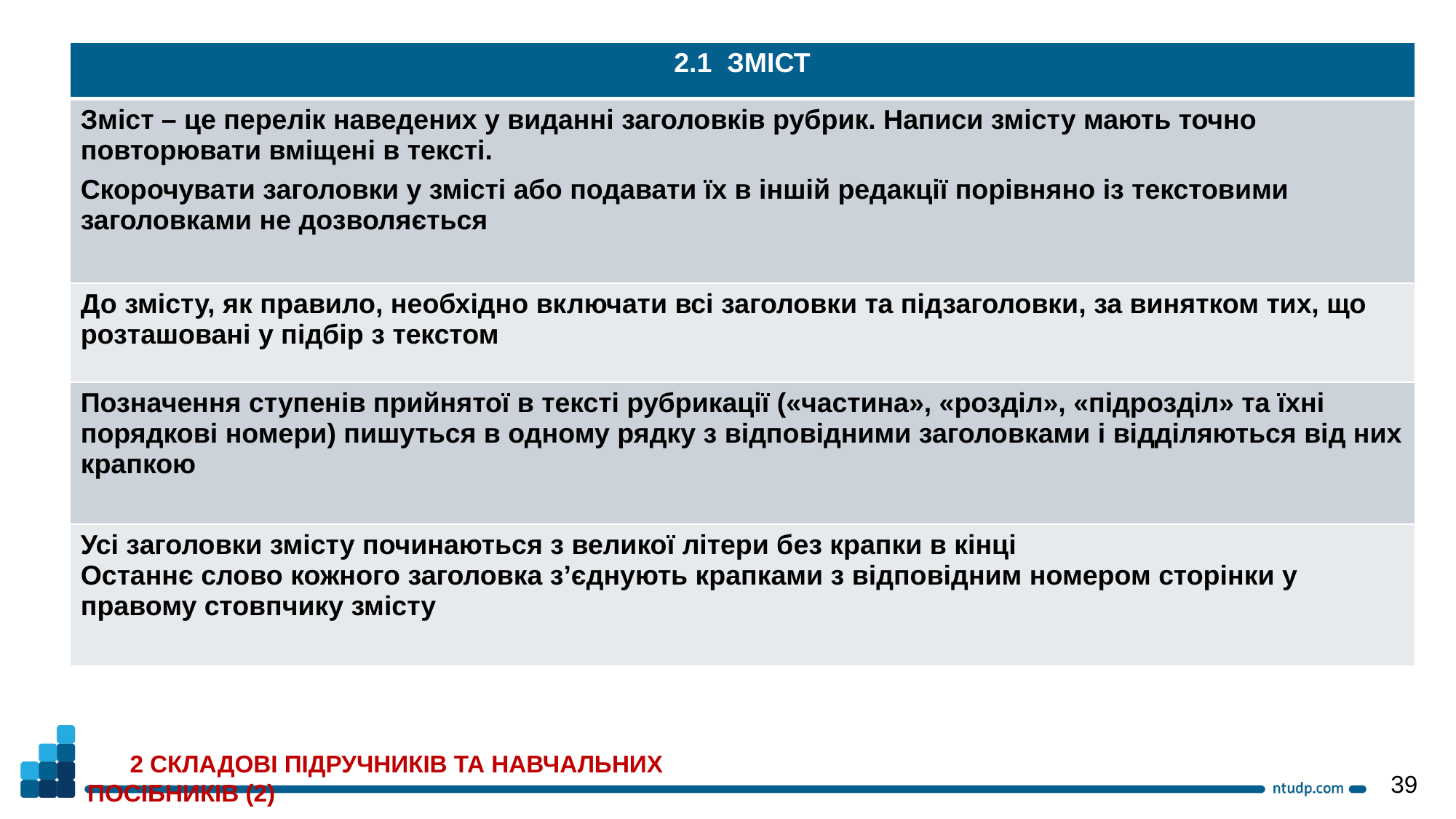

| 2.1 ЗМІСТ |
| --- |
| Зміст – це перелік наведених у виданні заголовків рубрик. Написи змісту мають точно повторювати вміщені в тексті. Скорочувати заголовки у змісті або подавати їх в іншій редакції порівняно із текстовими заголовками не дозволяється |
| До змісту, як правило, необхідно включати всі заголовки та підзаголовки, за винятком тих, що розташовані у підбір з текстом |
| Позначення ступенів прийнятої в тексті рубрикації («частина», «розділ», «підрозділ» та їхні порядкові номери) пишуться в одному рядку з відповідними заголовками і відділяються від них крапкою |
| Усі заголовки змісту починаються з великої літери без крапки в кінці Останнє слово кожного заголовка з’єднують крапками з відповідним номером сторінки у правому стовпчику змісту |
2 СКЛАДОВІ ПІДРУЧНИКІВ ТА НАВЧАЛЬНИХ ПОСІБНИКІВ (2)